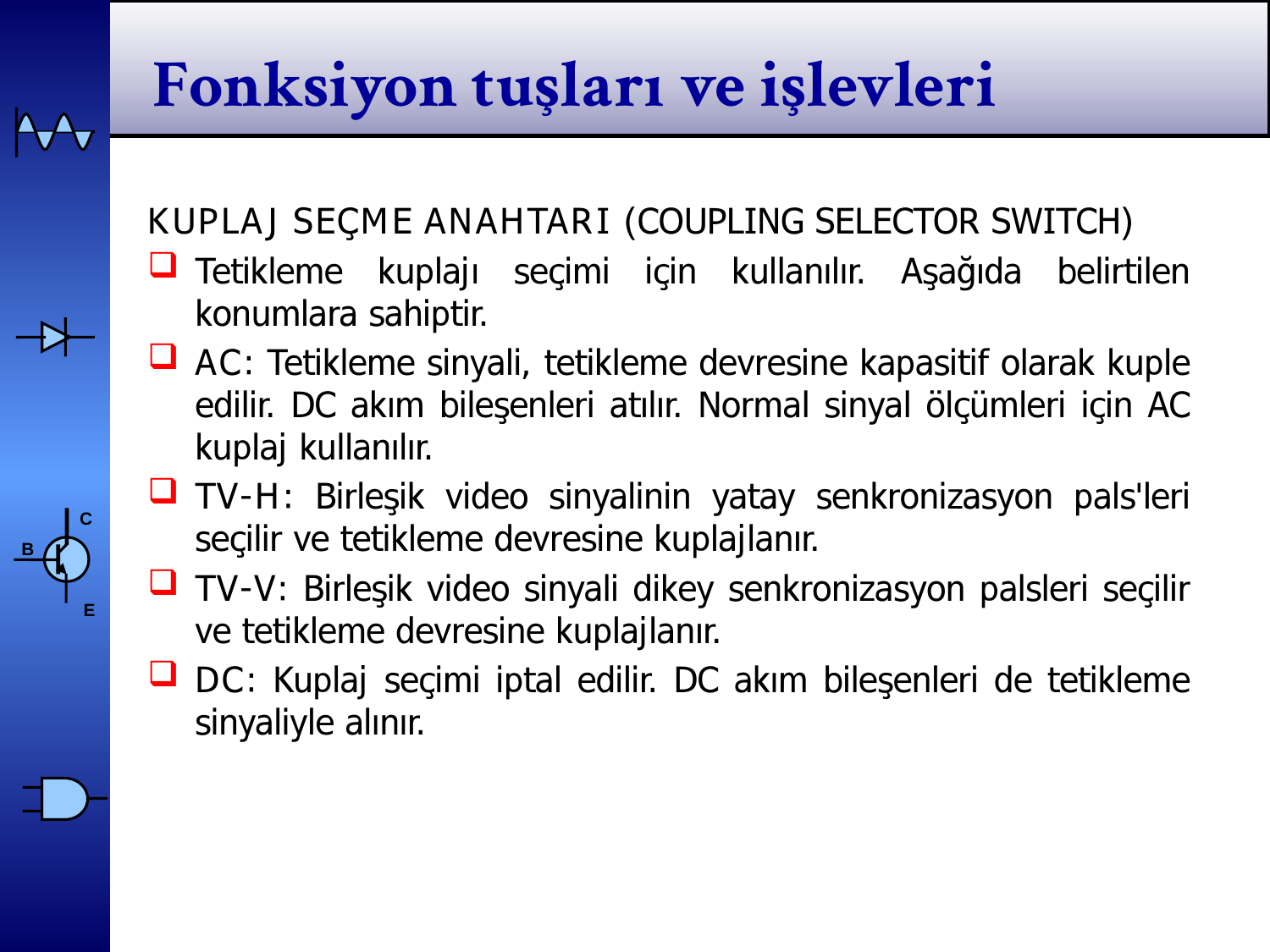

# Fonksiyon tuşları ve işlevleri
KUPLAJ SEÇME ANAHTARI (COUPLING SELECTOR SWITCH)
Tetikleme kuplajı seçimi için kullanılır. Aşağıda belirtilen konumlara sahiptir.
AC: Tetikleme sinyali, tetikleme devresine kapasitif olarak kuple edilir. DC akım bileşenleri atılır. Normal sinyal ölçümleri için AC kuplaj kullanılır.
TV-H: Birleşik video sinyalinin yatay senkronizasyon pals'leri seçilir ve tetikleme devresine kuplajlanır.
TV-V: Birleşik video sinyali dikey senkronizasyon palsleri seçilir ve tetikleme devresine kuplajlanır.
DC: Kuplaj seçimi iptal edilir. DC akım bileşenleri de tetikleme sinyaliyle alınır.